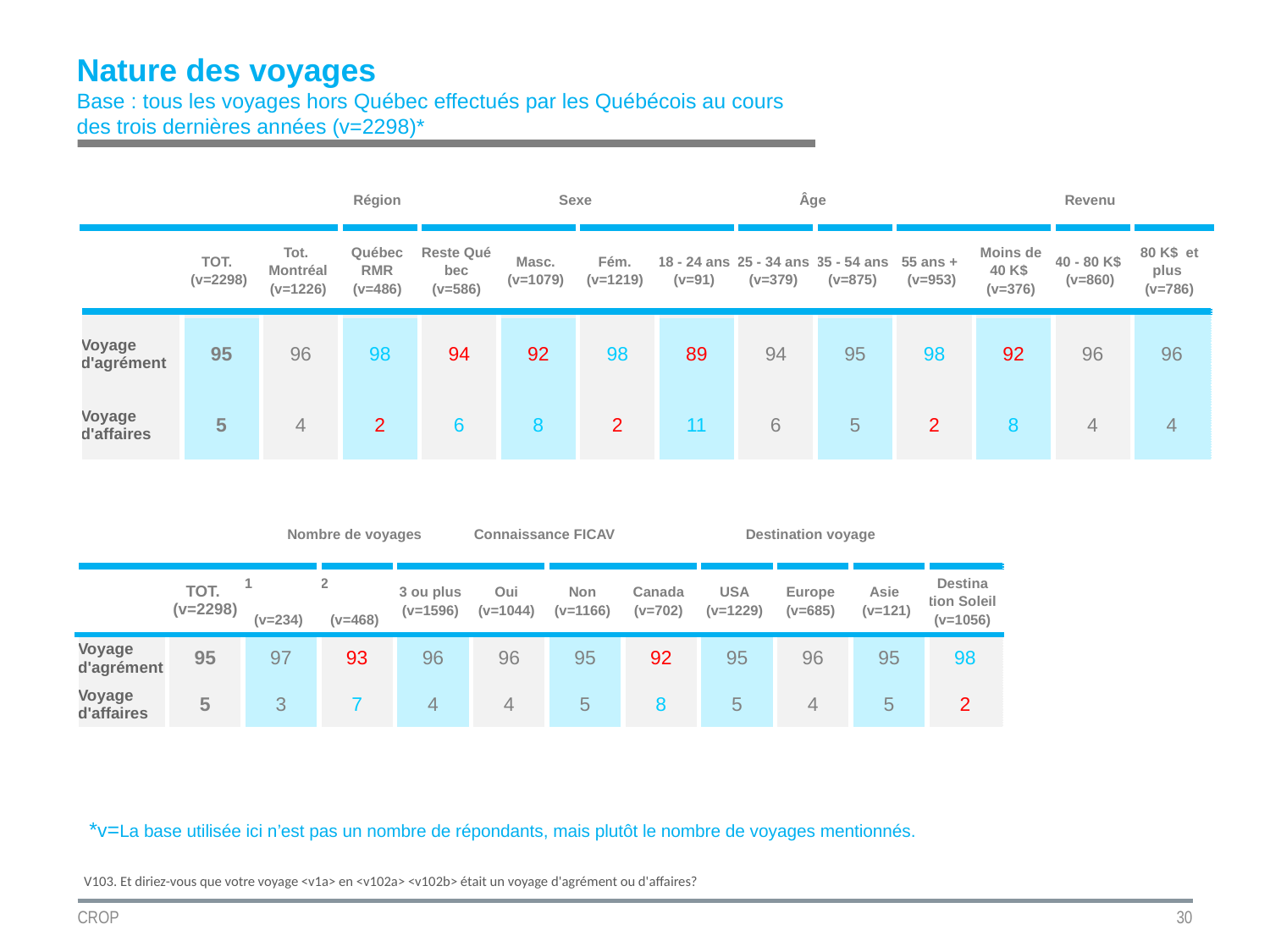

Nature des voyages
Base : tous les voyages hors Québec effectués par les Québécois au cours des trois dernières années (v=2298)*

|  |  | Région |  |  | Sexe |  | Âge |  |  |  | Revenu |  |  |
| --- | --- | --- | --- | --- | --- | --- | --- | --- | --- | --- | --- | --- | --- |
|  | TOT. (v=2298) | Tot. Mont­réal (v=1226) | Qué­bec RMR (v=486) | Res­te Qué­bec (v=586) | Masc. (v=1079) | Fém. (v=1219) | 18 - 24 ans (v=91) | 25 - 34 ans (v=379) | 35 - 54 ans (v=875) | 55 ans + (v=953) | Moins de 40 K$ (v=376) | 40 - 80 K$ (v=860) | 80 K$ et plus (v=786) |
|  |  |  |  |  |  |  |  |  |  |  |  |  |  |
| Voyage d'agrément | 95 | 96 | 98 | 94 | 92 | 98 | 89 | 94 | 95 | 98 | 92 | 96 | 96 |
| Voyage d'affaires | 5 | 4 | 2 | 6 | 8 | 2 | 11 | 6 | 5 | 2 | 8 | 4 | 4 |
|  |  | Nombre de voyages |  |  | Connaissance FICAV |  | Destination voyage |  |  |  |  |
| --- | --- | --- | --- | --- | --- | --- | --- | --- | --- | --- | --- |
|  | TOT. (v=2298) | 1 (v=234) | 2 (v=468) | 3 ou plus (v=1596) | Oui (v=1044) | Non (v=1166) | Cana­da (v=702) | USA (v=1229) | Euro­pe (v=685) | Asie (v=121) | Desti­na­tion So­leil (v=1056) |
| Voyage d'agrément | 95 | 97 | 93 | 96 | 96 | 95 | 92 | 95 | 96 | 95 | 98 |
| Voyage d'affaires | 5 | 3 | 7 | 4 | 4 | 5 | 8 | 5 | 4 | 5 | 2 |
*v=La base utilisée ici n’est pas un nombre de répondants, mais plutôt le nombre de voyages mentionnés.
V103. Et diriez-vous que votre voyage <v1a> en <v102a> <v102b> était un voyage d'agrément ou d'affaires?
CROP
30